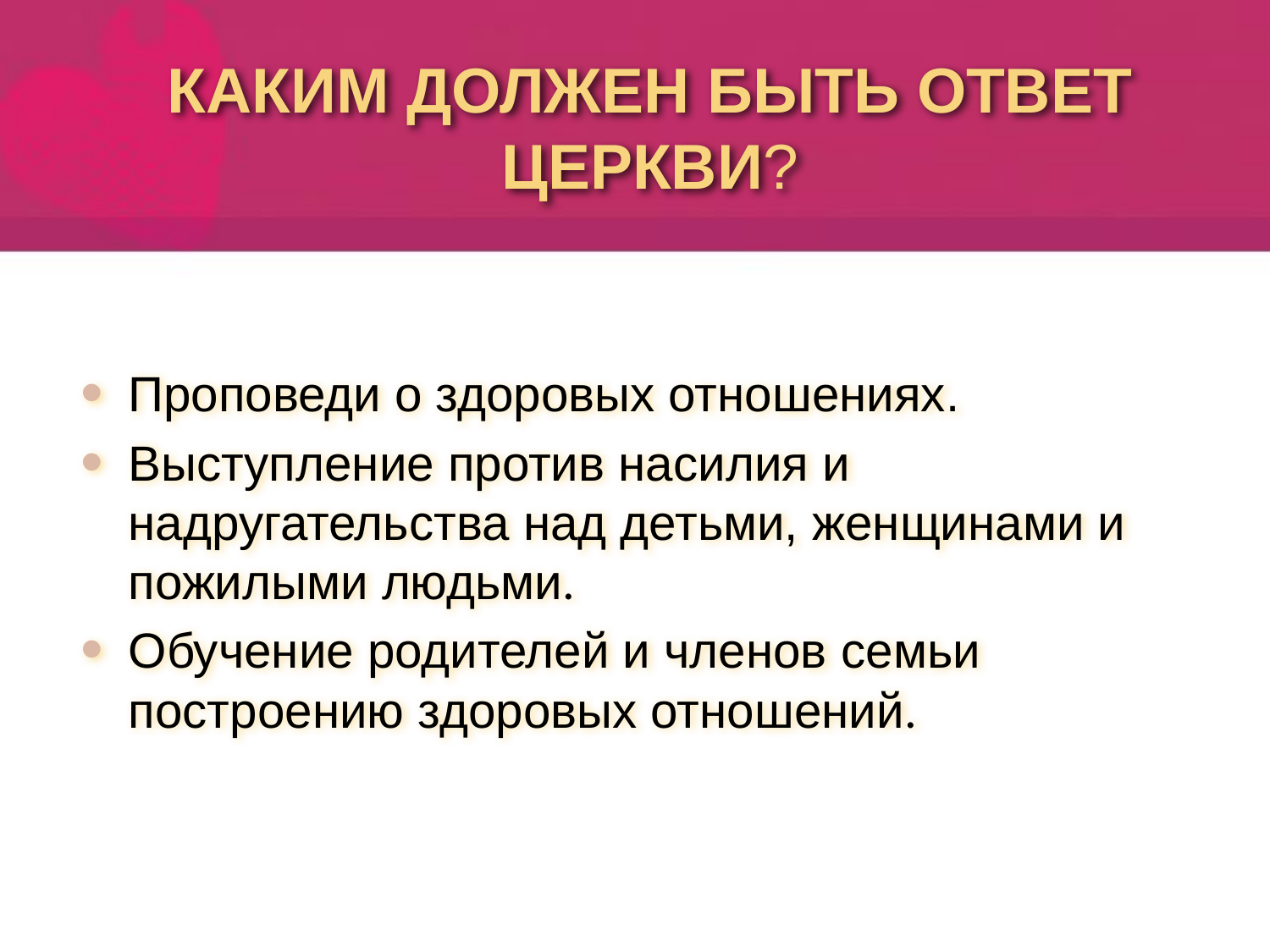

# Каким должен быть ответ Церкви?
Проповеди о здоровых отношениях.
Выступление против насилия и надругательства над детьми, женщинами и пожилыми людьми.
Обучение родителей и членов семьи построению здоровых отношений.